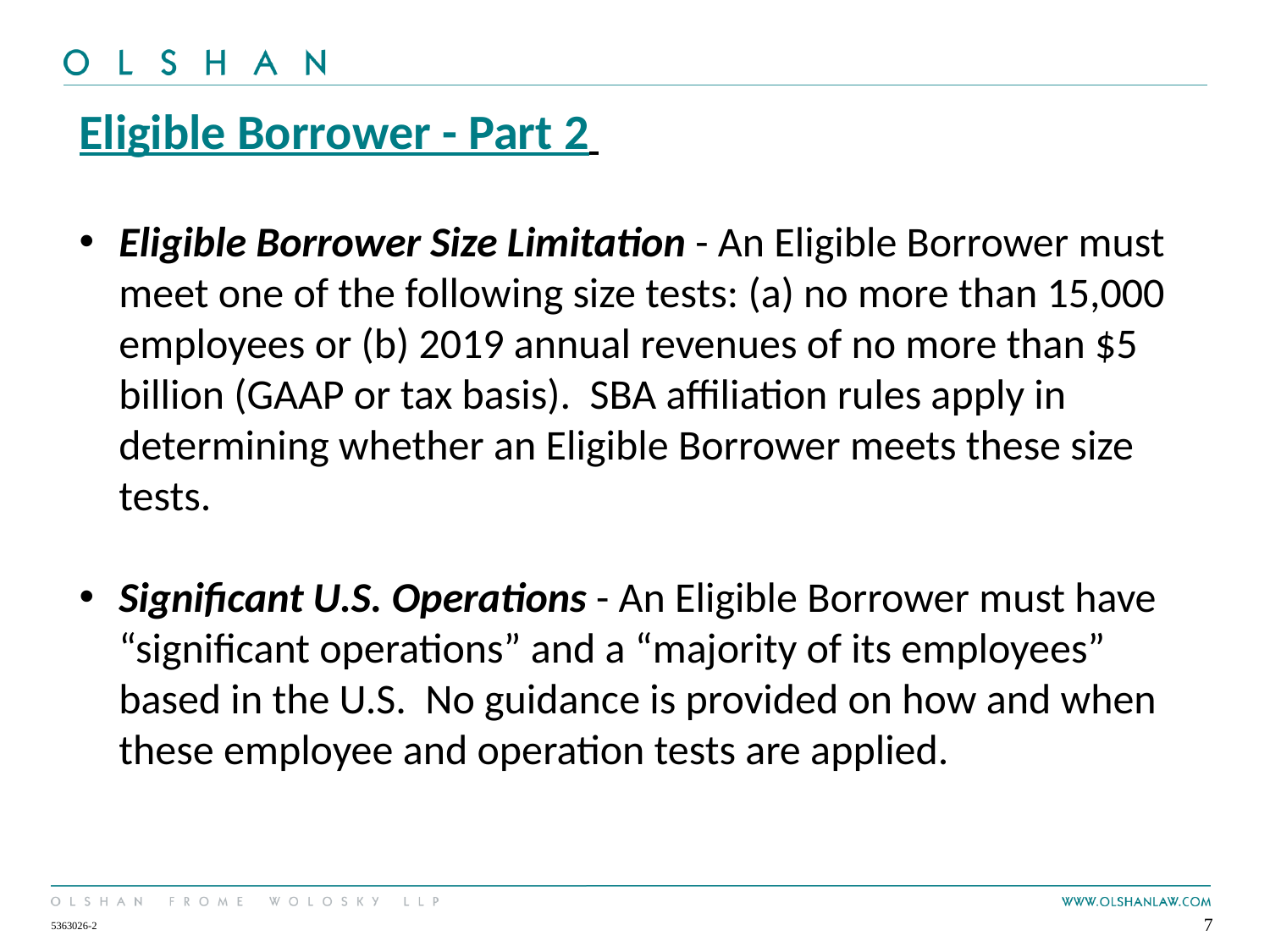

Eligible Borrower - Part 2
Eligible Borrower Size Limitation - An Eligible Borrower must meet one of the following size tests: (a) no more than 15,000 employees or (b) 2019 annual revenues of no more than $5 billion (GAAP or tax basis).  SBA affiliation rules apply in determining whether an Eligible Borrower meets these size tests.

Significant U.S. Operations - An Eligible Borrower must have “significant operations” and a “majority of its employees” based in the U.S.  No guidance is provided on how and when these employee and operation tests are applied.

7